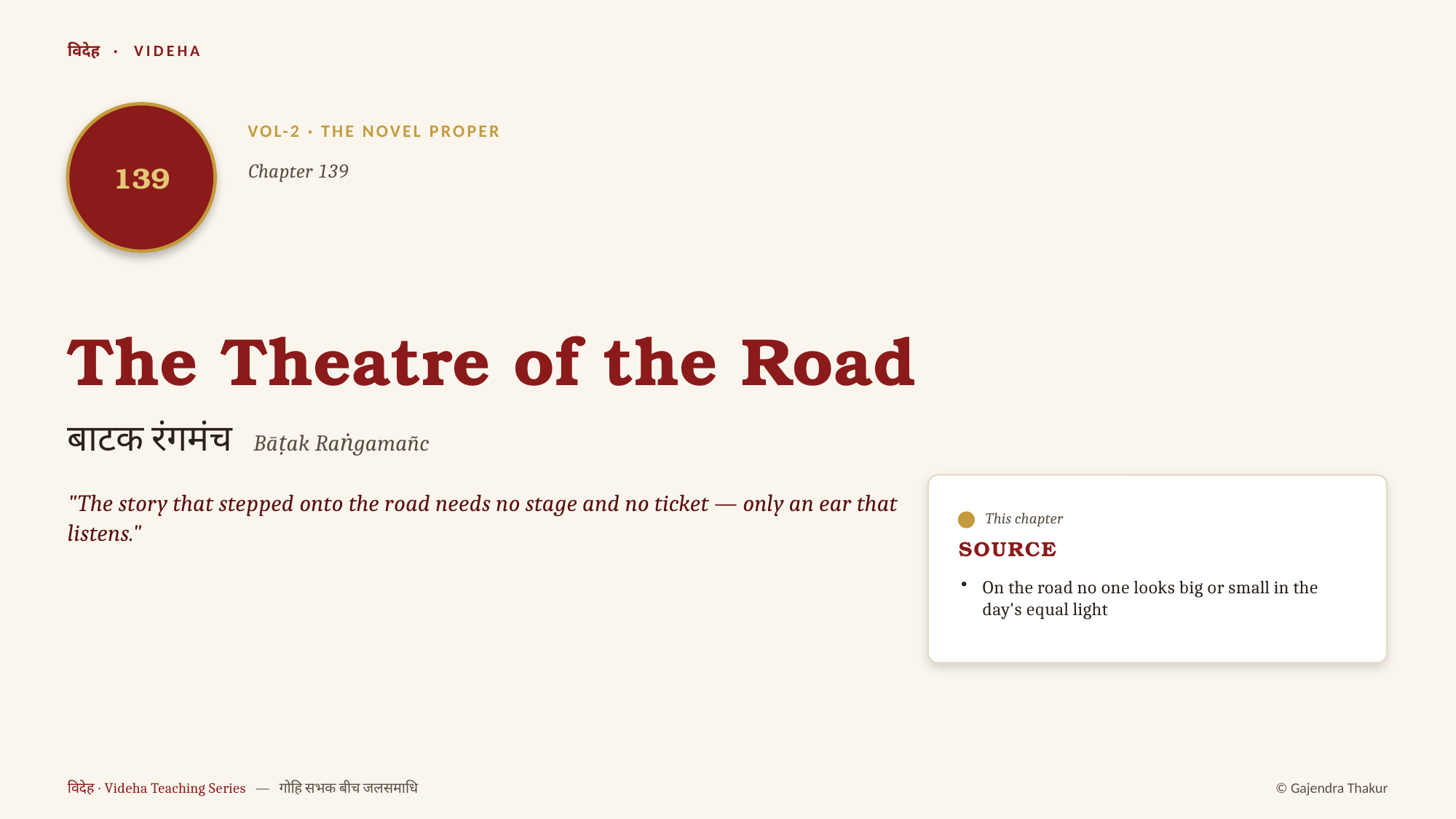

विदेह  ·  VIDEHA

139
VOL-2 · THE NOVEL PROPER
Chapter 139
The Theatre of the Road
बाटक रंगमंच    Bāṭak Raṅgamañc

"The story that stepped onto the road needs no stage and no ticket — only an ear that listens."
This chapter

SOURCE
On the road no one looks big or small in the day's equal light
विदेह · Videha Teaching Series   —   गोहि सभक बीच जलसमाधि
© Gajendra Thakur